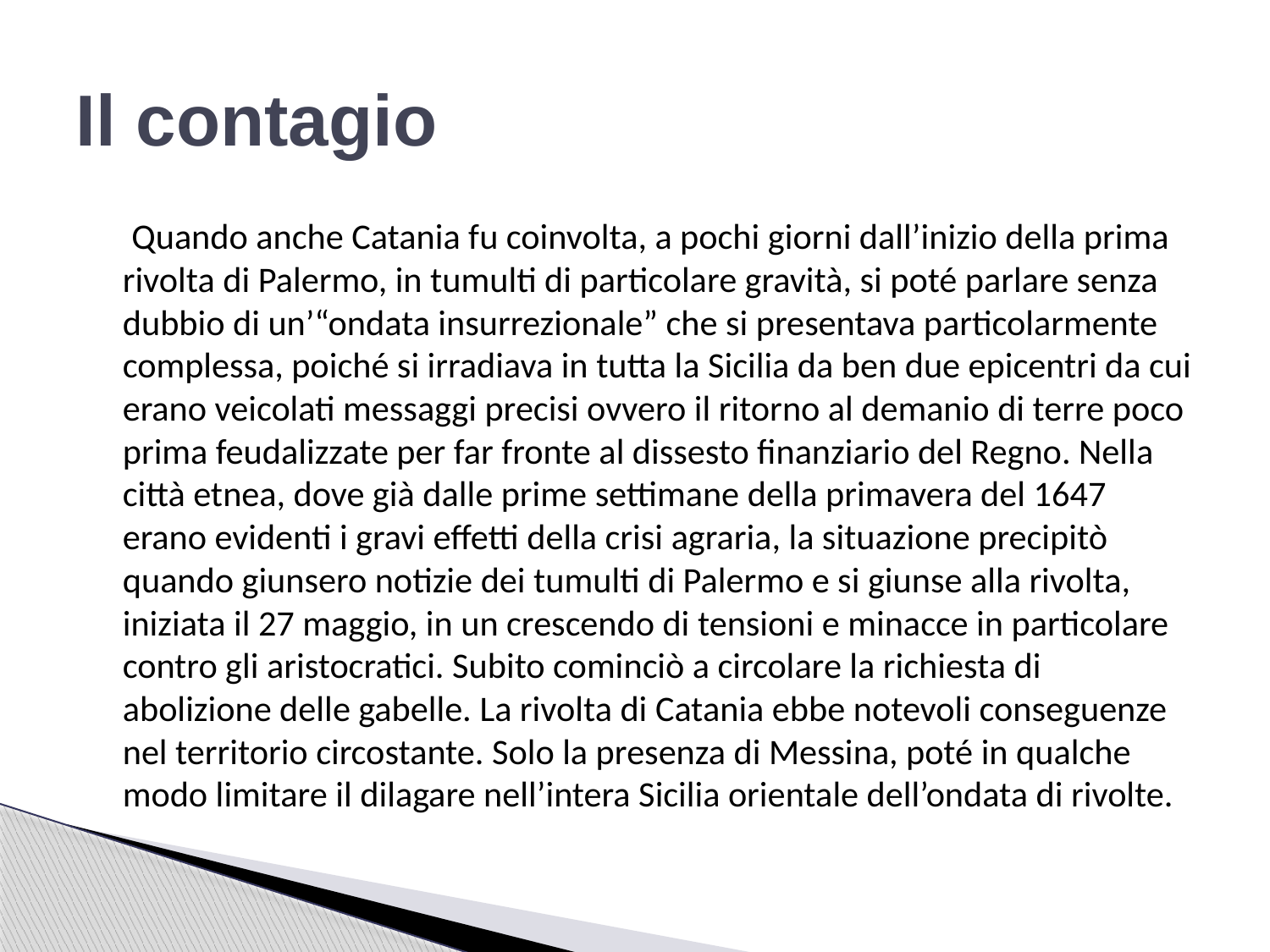

# Il contagio
    Quando anche Catania fu coinvolta, a pochi giorni dall’inizio della prima rivolta di Palermo, in tumulti di particolare gravità, si poté parlare senza dubbio di un’“ondata insurrezionale” che si presentava particolarmente complessa, poiché si irradiava in tutta la Sicilia da ben due epicentri da cui erano veicolati messaggi precisi ovvero il ritorno al demanio di terre poco prima feudalizzate per far fronte al dissesto finanziario del Regno. Nella città etnea, dove già dalle prime settimane della primavera del 1647 erano evidenti i gravi effetti della crisi agraria, la situazione precipitò quando giunsero notizie dei tumulti di Palermo e si giunse alla rivolta, iniziata il 27 maggio, in un crescendo di tensioni e minacce in particolare contro gli aristocratici. Subito cominciò a circolare la richiesta di abolizione delle gabelle. La rivolta di Catania ebbe notevoli conseguenze nel territorio circostante. Solo la presenza di Messina, poté in qualche modo limitare il dilagare nell’intera Sicilia orientale dell’ondata di rivolte.